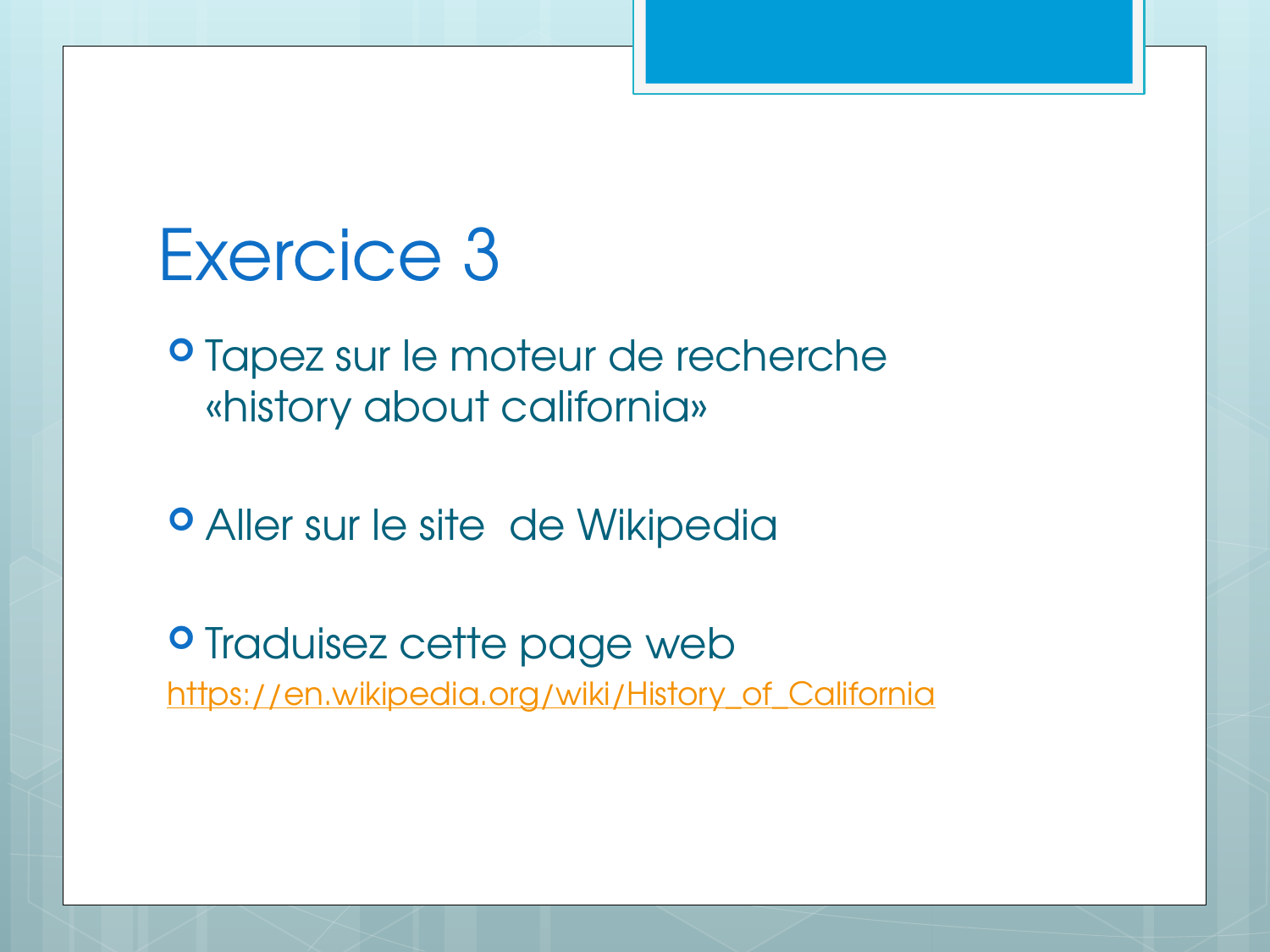

# Exercice 3
Tapez sur le moteur de recherche
«history about california»

Aller sur le site  de Wikipedia

Traduisez cette page web
https://en.wikipedia.org/wiki/History_of_California